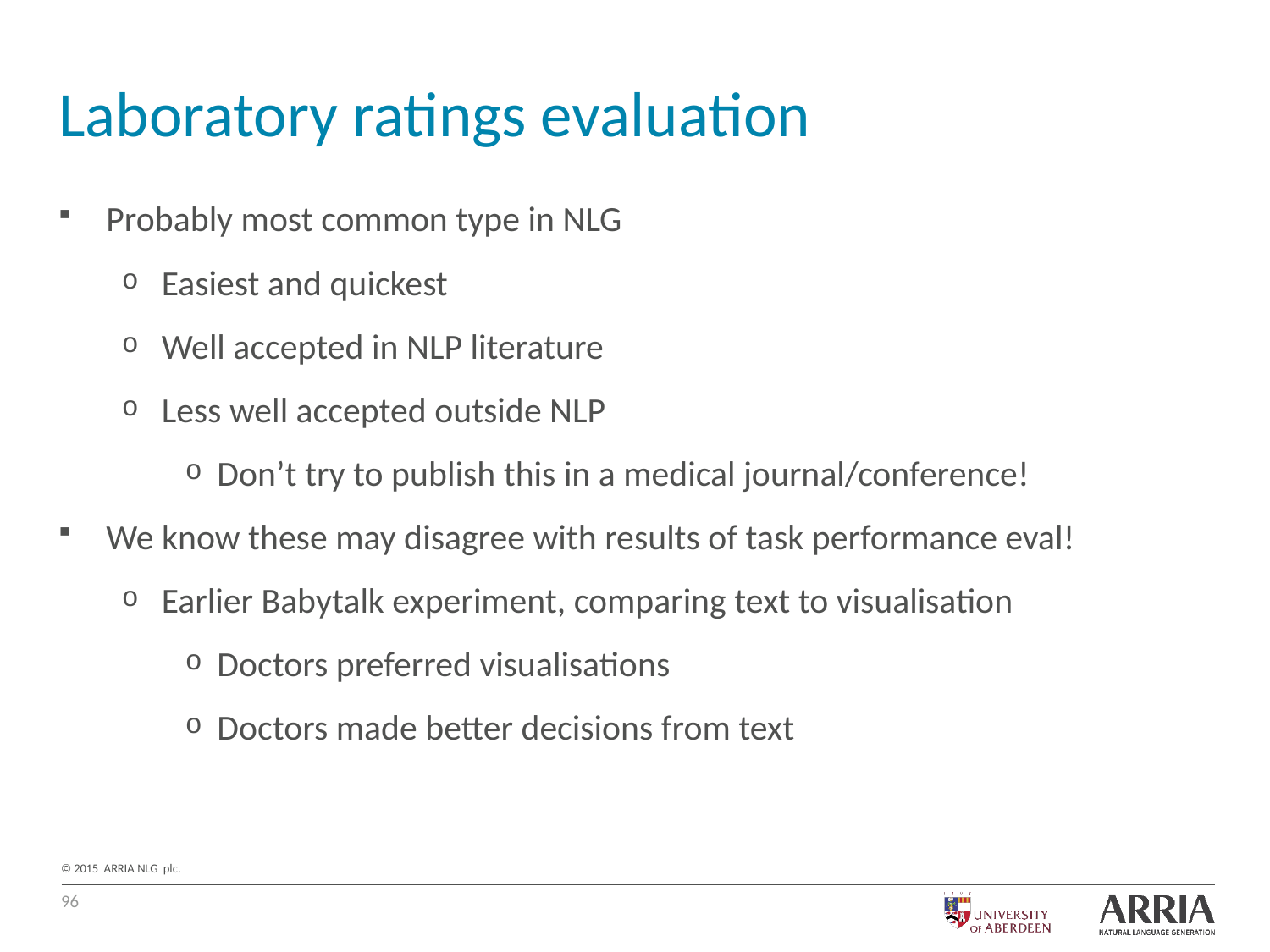

# Laboratory ratings evaluation
Probably most common type in NLG
Easiest and quickest
Well accepted in NLP literature
Less well accepted outside NLP
Don’t try to publish this in a medical journal/conference!
We know these may disagree with results of task performance eval!
Earlier Babytalk experiment, comparing text to visualisation
Doctors preferred visualisations
Doctors made better decisions from text

96